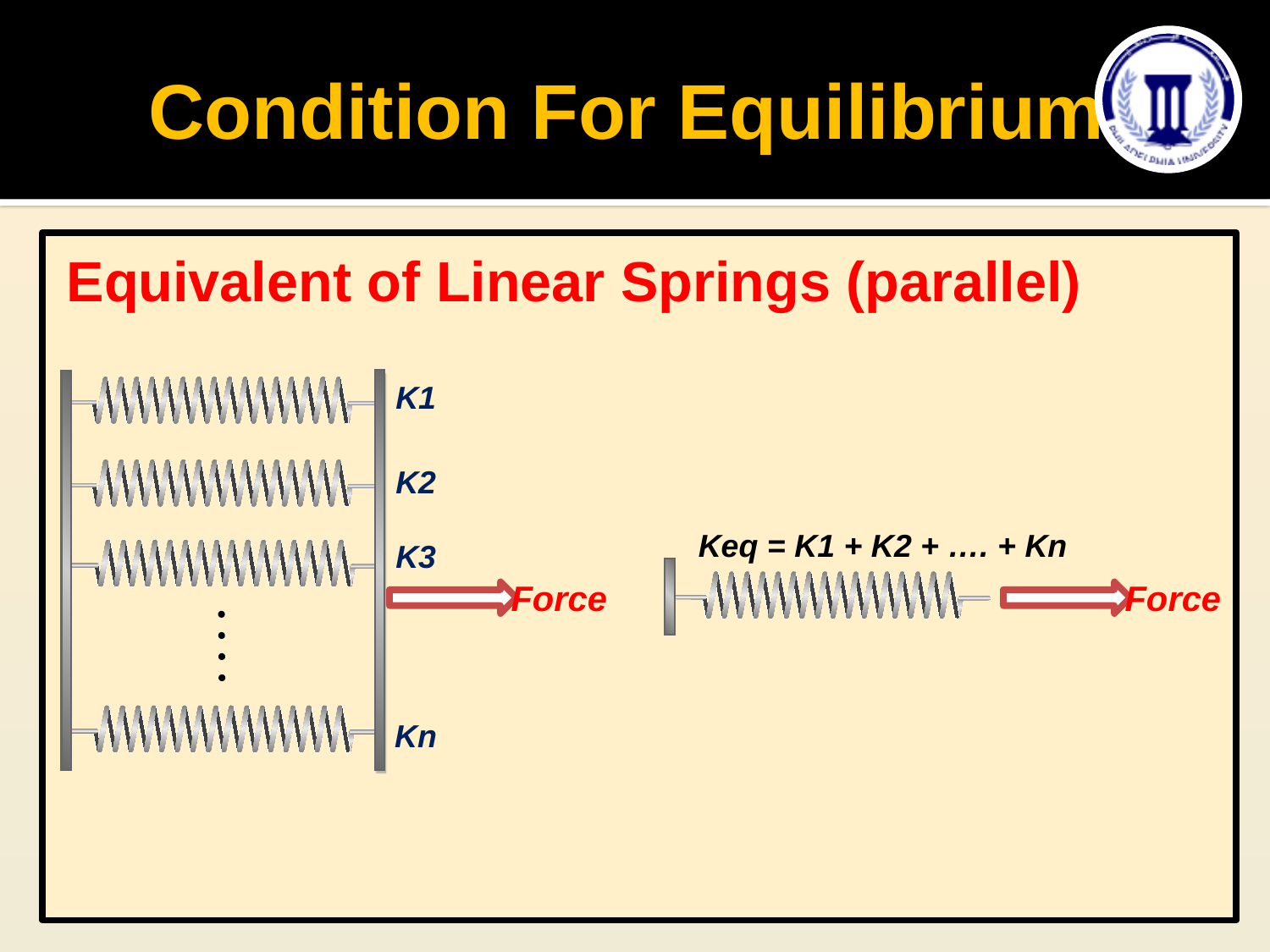

# Condition For Equilibrium

Equivalent of Linear Springs (parallel)

K1

K2
K3
Kn
Keq = K1 + K2 + …. + Kn

Force
Force